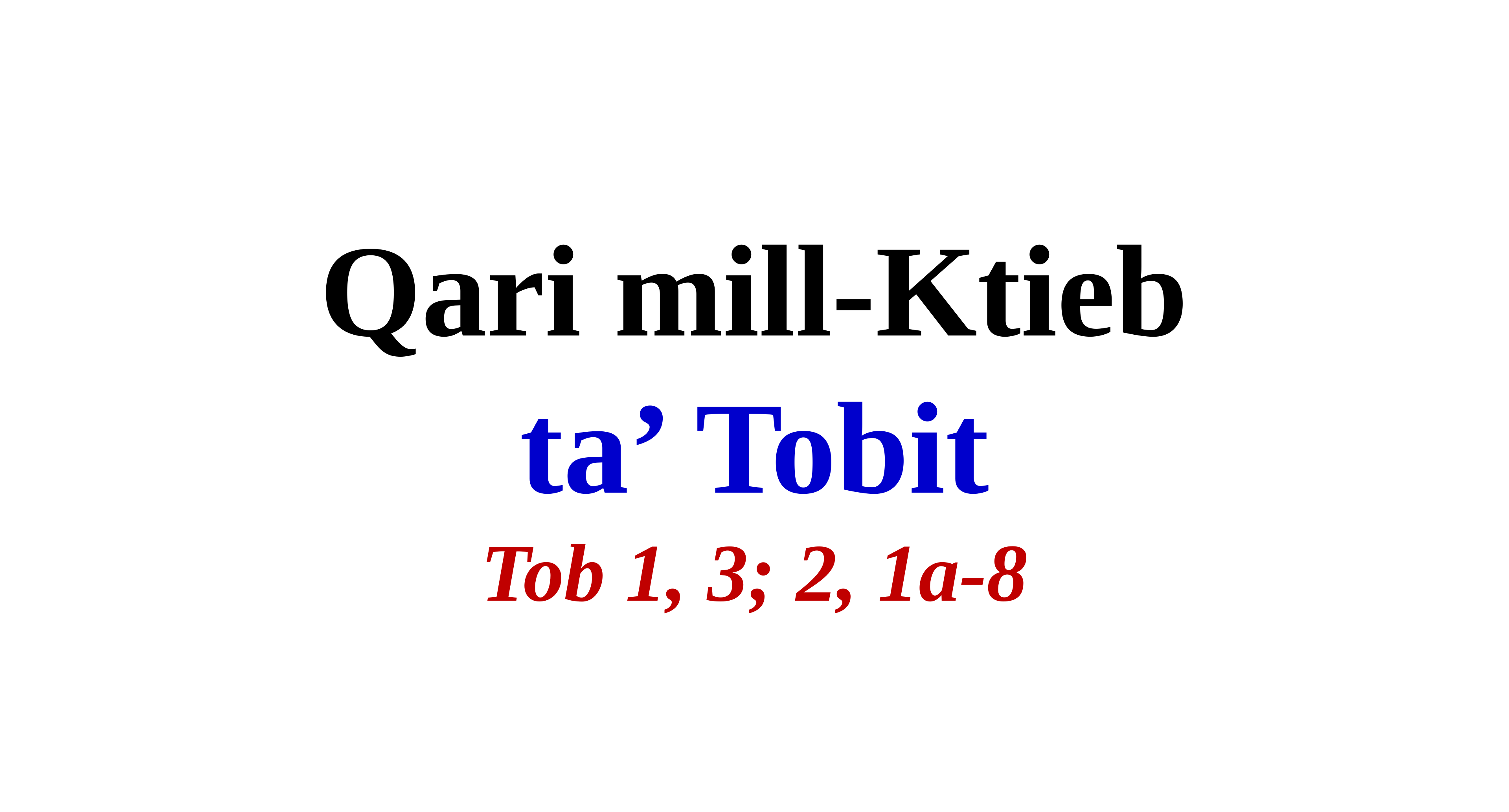

Qari mill-Ktieb
ta’ Tobit
Tob 1, 3; 2, 1a-8